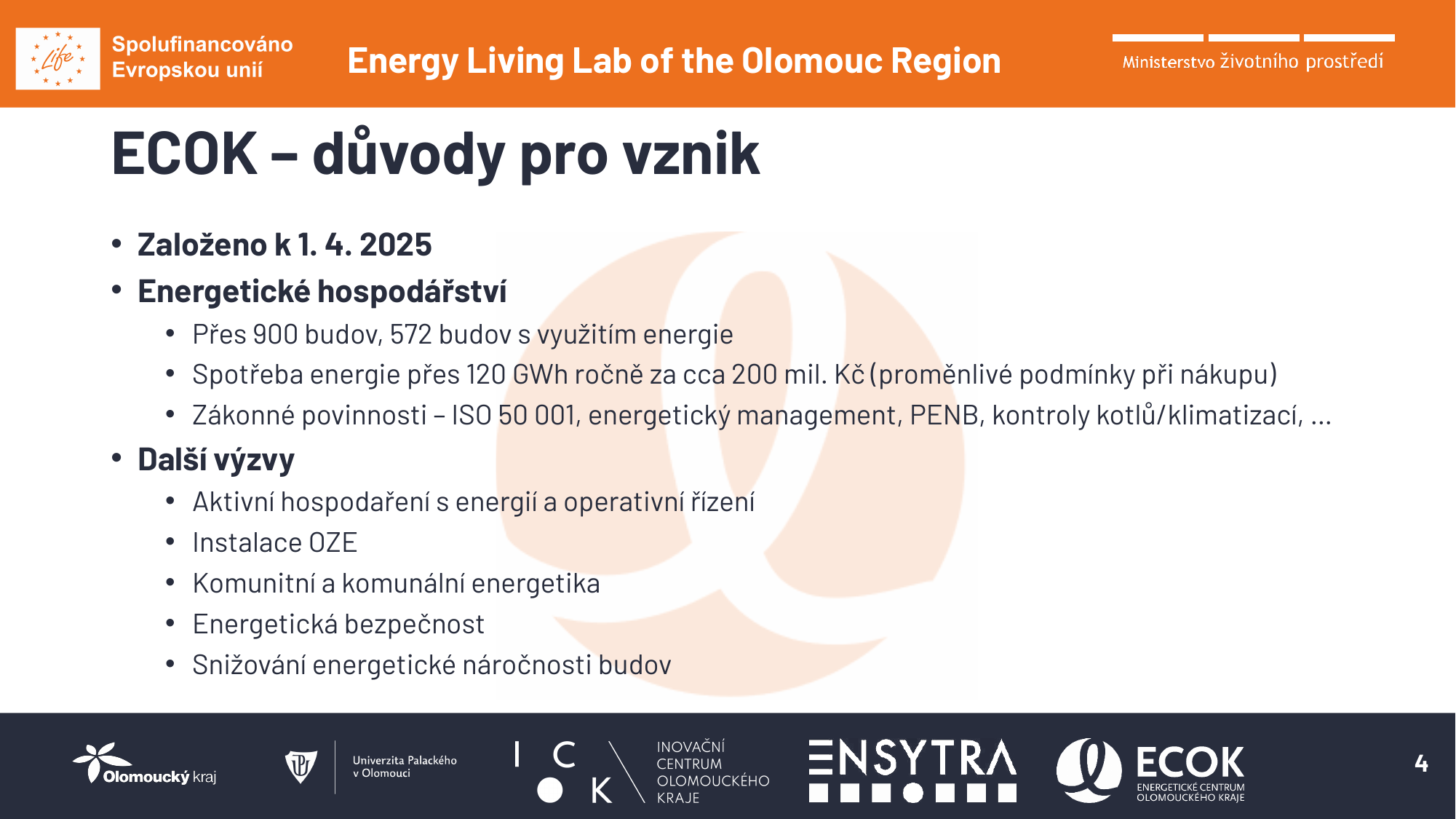

# ECOK – důvody pro vznik
Založeno k 1. 4. 2025
Energetické hospodářství
Přes 900 budov, 572 budov s využitím energie
Spotřeba energie přes 120 GWh ročně za cca 200 mil. Kč (proměnlivé podmínky při nákupu)
Zákonné povinnosti – ISO 50 001, energetický management, PENB, kontroly kotlů/klimatizací, …
Další výzvy
Aktivní hospodaření s energií a operativní řízení
Instalace OZE
Komunitní a komunální energetika
Energetická bezpečnost
Snižování energetické náročnosti budov

4